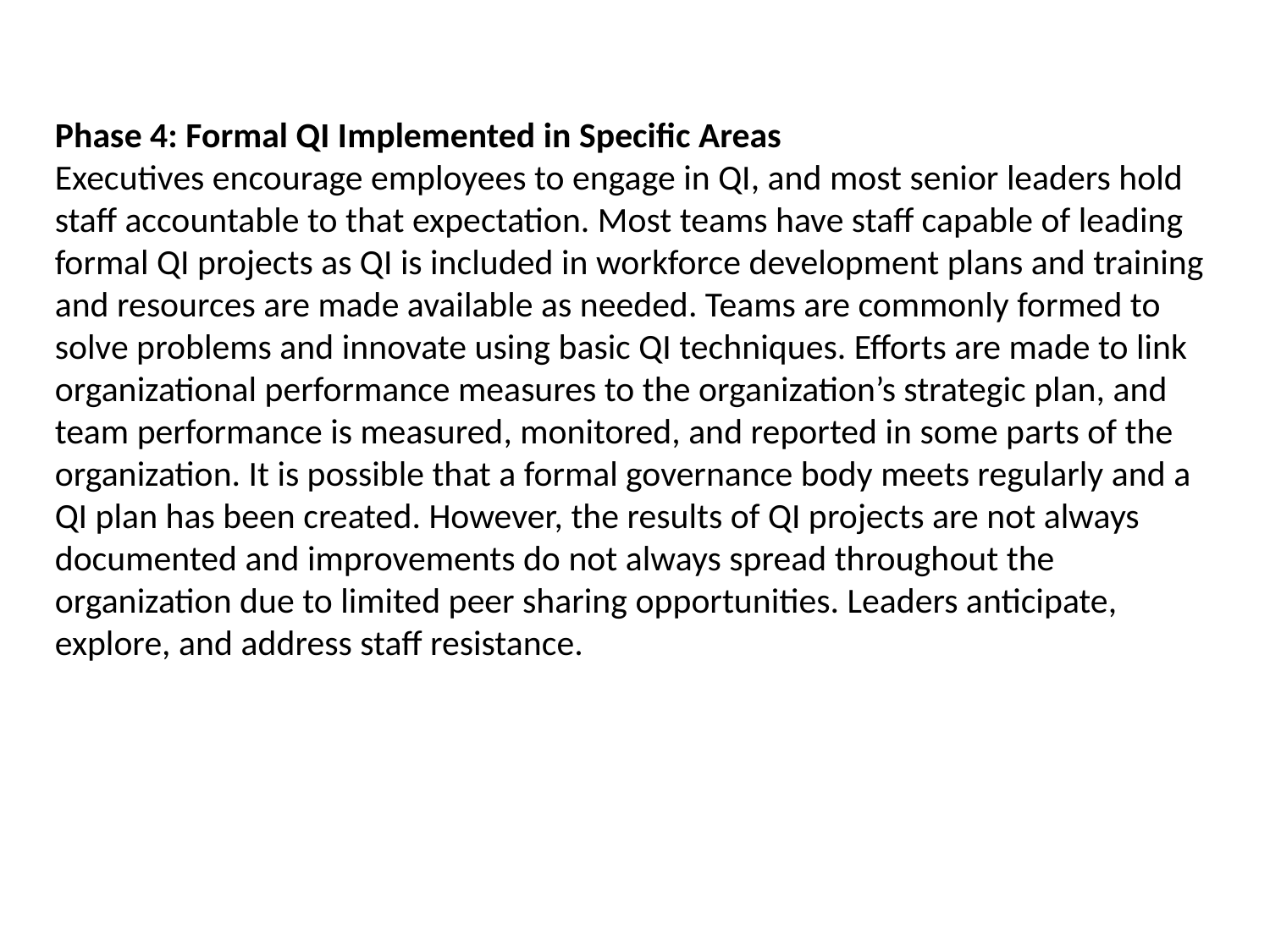

Phase 4: Formal QI Implemented in Specific Areas
Executives encourage employees to engage in QI, and most senior leaders hold staff accountable to that expectation. Most teams have staff capable of leading formal QI projects as QI is included in workforce development plans and training and resources are made available as needed. Teams are commonly formed to solve problems and innovate using basic QI techniques. Efforts are made to link organizational performance measures to the organization’s strategic plan, and team performance is measured, monitored, and reported in some parts of the organization. It is possible that a formal governance body meets regularly and a QI plan has been created. However, the results of QI projects are not always documented and improvements do not always spread throughout the organization due to limited peer sharing opportunities. Leaders anticipate, explore, and address staff resistance.